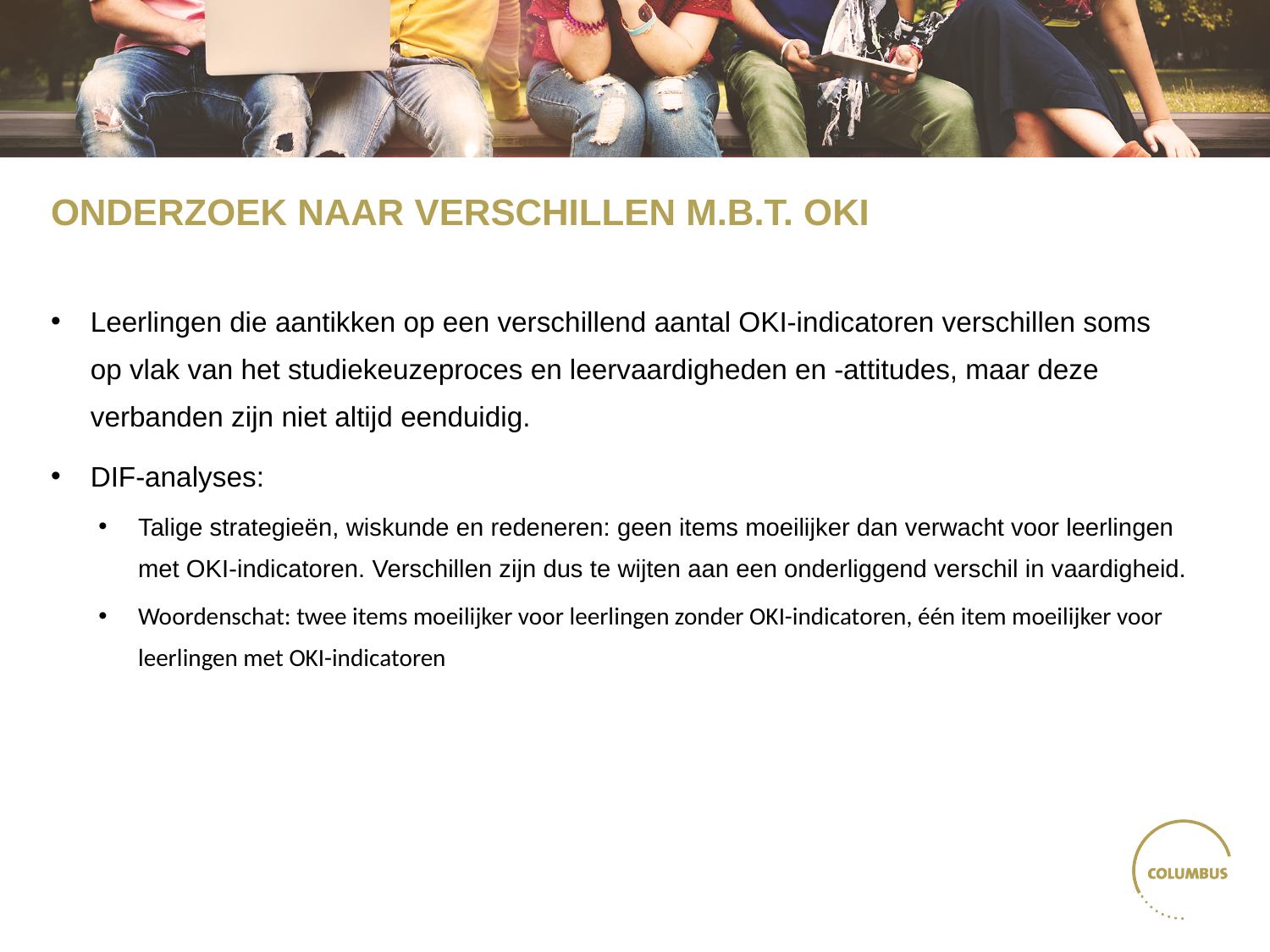

# Onderzoek naar verschillen m.b.t. OKI
Leerlingen die aantikken op een verschillend aantal OKI-indicatoren verschillen soms op vlak van het studiekeuzeproces en leervaardigheden en -attitudes, maar deze verbanden zijn niet altijd eenduidig.
DIF-analyses:
Talige strategieën, wiskunde en redeneren: geen items moeilijker dan verwacht voor leerlingen met OKI-indicatoren. Verschillen zijn dus te wijten aan een onderliggend verschil in vaardigheid.
Woordenschat: twee items moeilijker voor leerlingen zonder OKI-indicatoren, één item moeilijker voor leerlingen met OKI-indicatoren